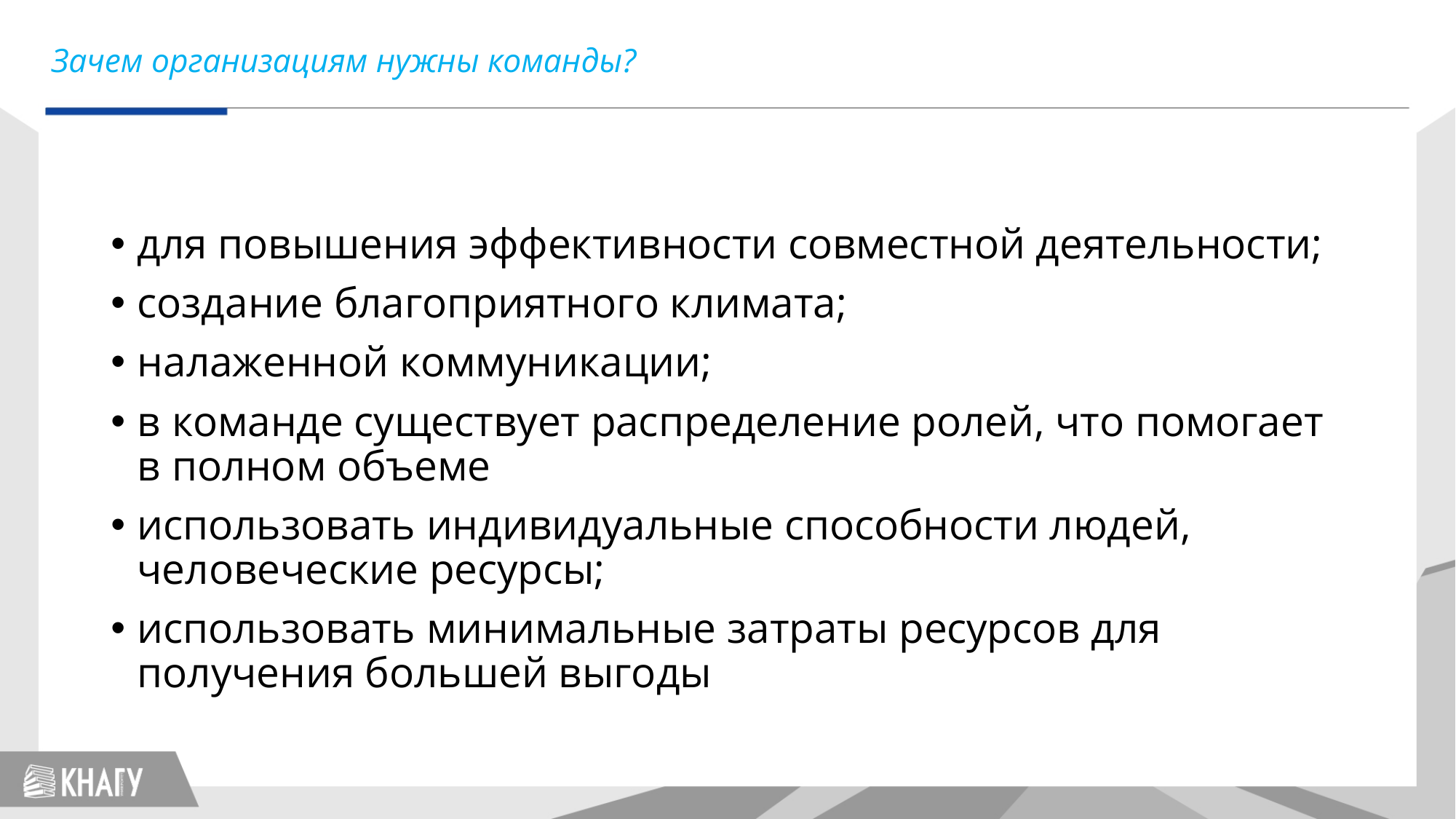

# Зачем организациям нужны команды?
для повышения эффективности совместной деятельности;
создание благоприятного климата;
налаженной коммуникации;
в команде существует распределение ролей, что помогает в полном объеме
использовать индивидуальные способности людей, человеческие ресурсы;
использовать минимальные затраты ресурсов для получения большей выгоды